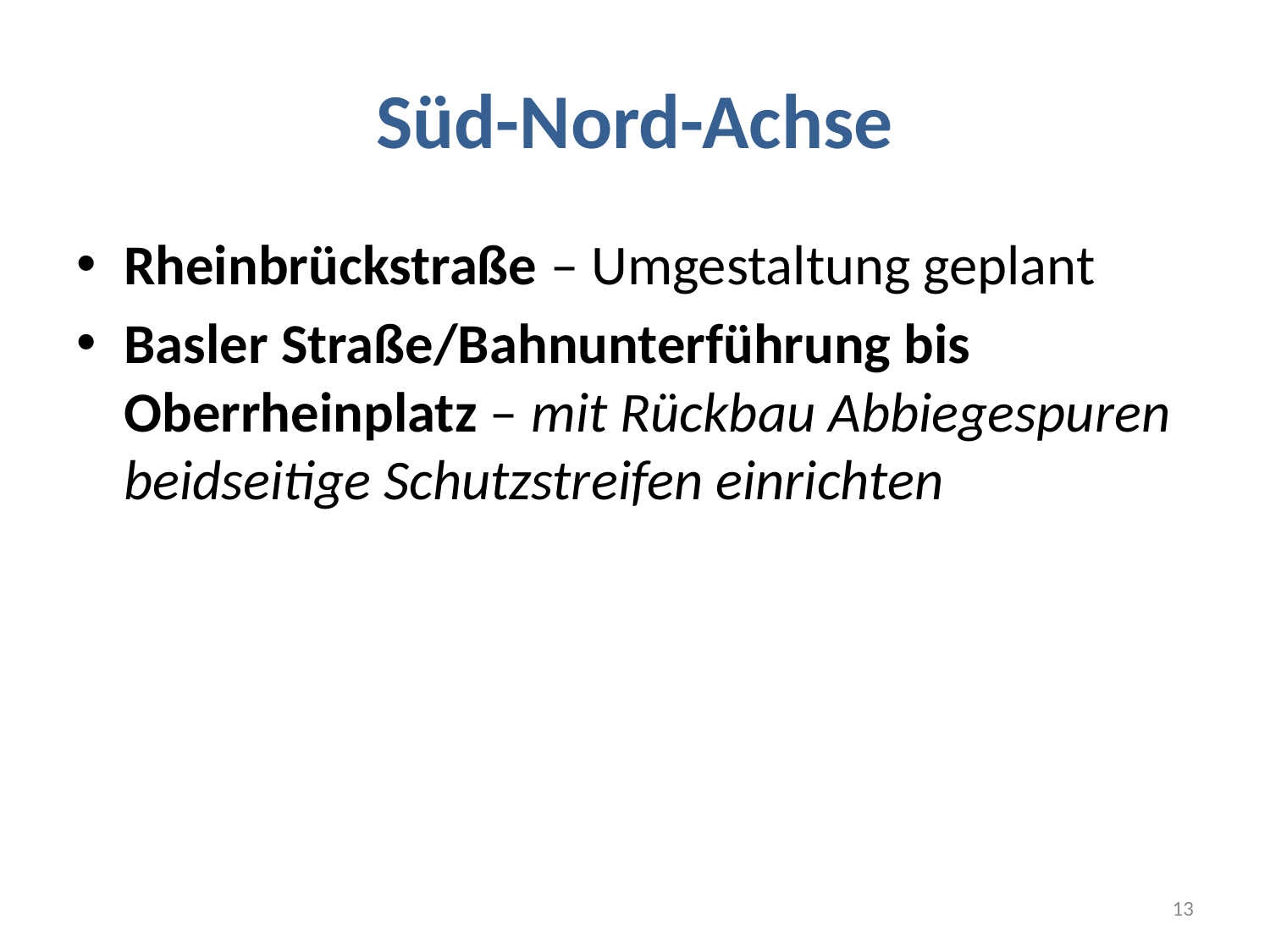

# Süd-Nord-Achse
Rheinbrückstraße – Umgestaltung geplant
Basler Straße/Bahnunterführung bis Oberrheinplatz – mit Rückbau Abbiegespuren beidseitige Schutzstreifen einrichten

13